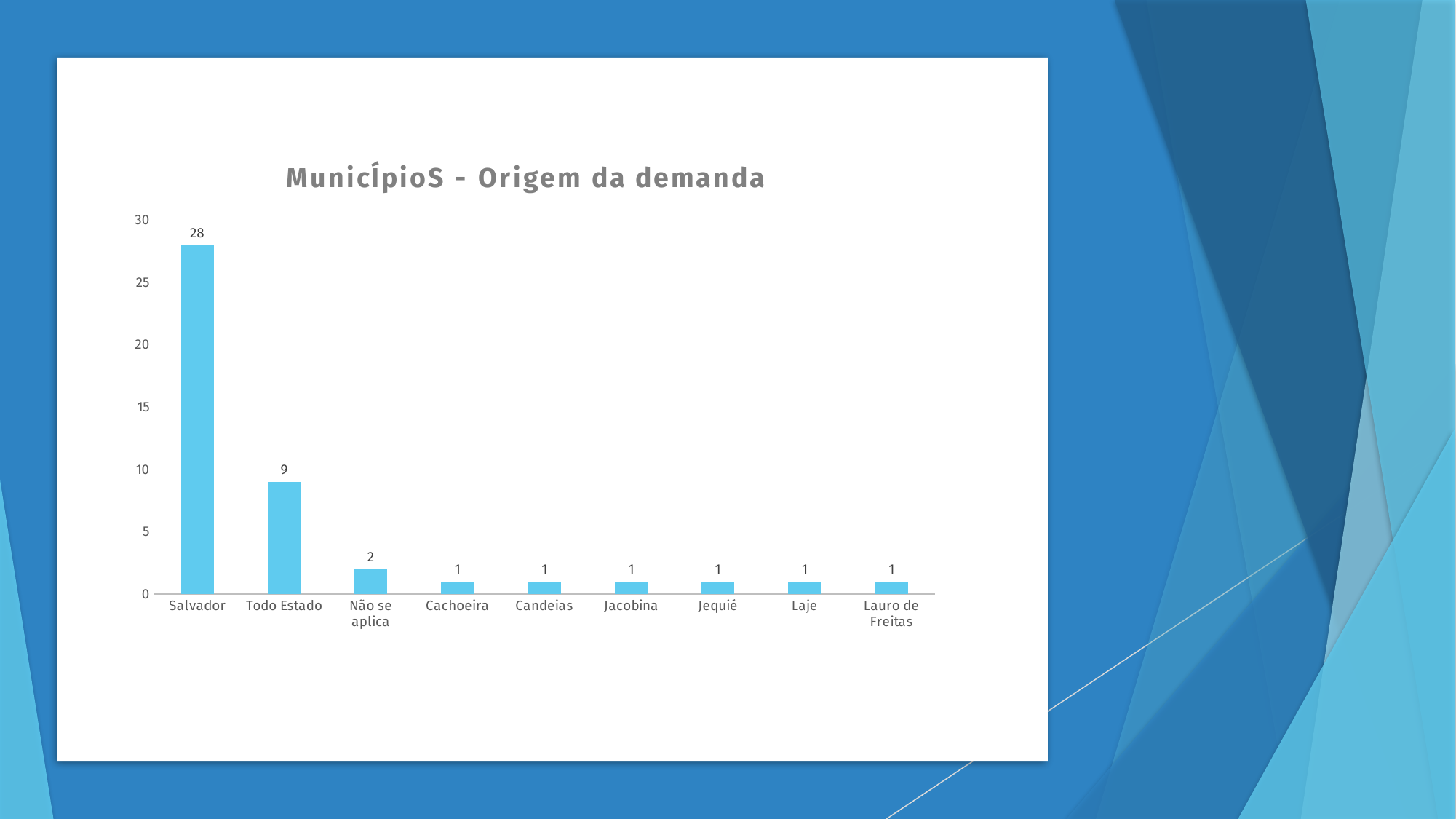

### Chart: MunicÍpioS - Origem da demanda

| Category |  |
|---|---|
| Salvador | 28.0 |
| Todo Estado | 9.0 |
| Não se aplica | 2.0 |
| Cachoeira | 1.0 |
| Candeias | 1.0 |
| Jacobina | 1.0 |
| Jequié | 1.0 |
| Laje | 1.0 |
| Lauro de Freitas | 1.0 |